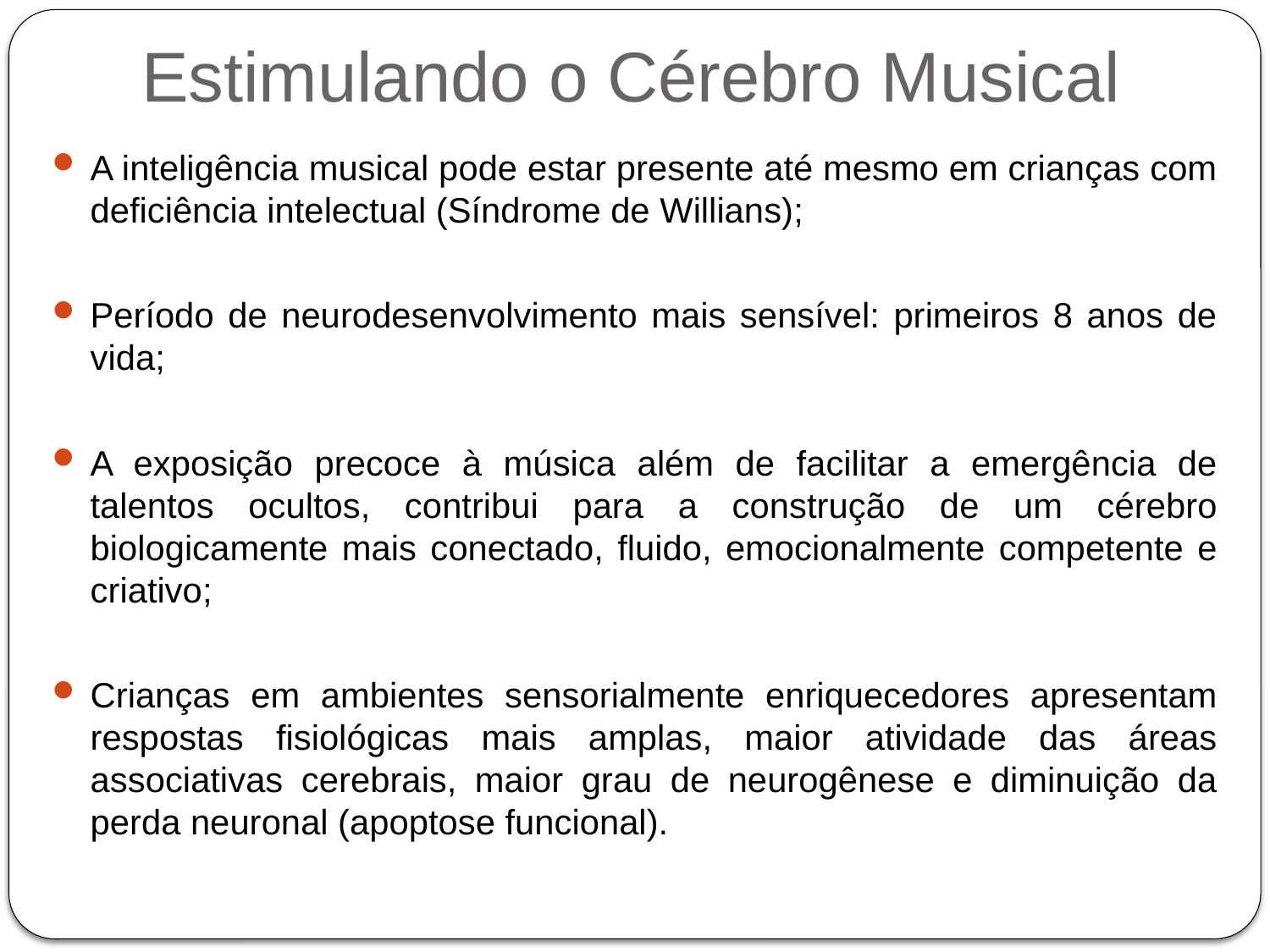

# Estimulando o Cérebro Musical
A inteligência musical pode estar presente até mesmo em crianças com deficiência intelectual (Síndrome de Willians);

Período de neurodesenvolvimento mais sensível: primeiros 8 anos de vida;

A exposição precoce à música além de facilitar a emergência de talentos ocultos, contribui para a construção de um cérebro biologicamente mais conectado, fluido, emocionalmente competente e criativo;

Crianças em ambientes sensorialmente enriquecedores apresentam respostas fisiológicas mais amplas, maior atividade das áreas associativas cerebrais, maior grau de neurogênese e diminuição da perda neuronal (apoptose funcional).